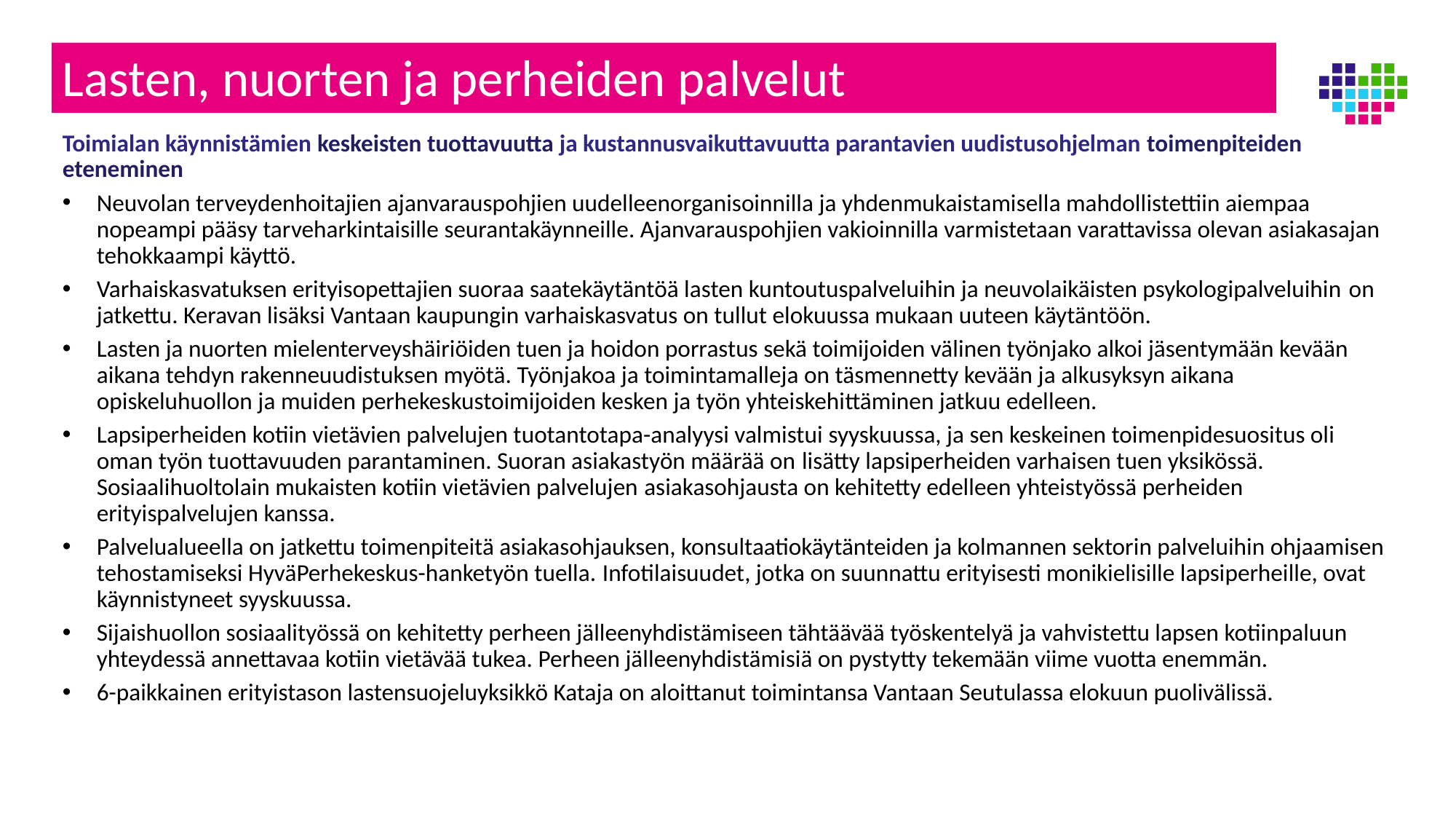

# Lasten, nuorten ja perheiden palvelut
Toimialan käynnistämien keskeisten tuottavuutta ja kustannusvaikuttavuutta parantavien uudistusohjelman toimenpiteiden eteneminen
Neuvolan terveydenhoitajien ajanvarauspohjien uudelleenorganisoinnilla ja yhdenmukaistamisella mahdollistettiin aiempaa nopeampi pääsy tarveharkintaisille seurantakäynneille. Ajanvarauspohjien vakioinnilla varmistetaan varattavissa olevan asiakasajan tehokkaampi käyttö.
Varhaiskasvatuksen erityisopettajien suoraa saatekäytäntöä lasten kuntoutuspalveluihin ja neuvolaikäisten psykologipalveluihin on jatkettu. Keravan lisäksi Vantaan kaupungin varhaiskasvatus on tullut elokuussa mukaan uuteen käytäntöön.
Lasten ja nuorten mielenterveyshäiriöiden tuen ja hoidon porrastus sekä toimijoiden välinen työnjako alkoi jäsentymään kevään aikana tehdyn rakenneuudistuksen myötä. Työnjakoa ja toimintamalleja on täsmennetty kevään ja alkusyksyn aikana opiskeluhuollon ja muiden perhekeskustoimijoiden kesken ja työn yhteiskehittäminen jatkuu edelleen.
Lapsiperheiden kotiin vietävien palvelujen tuotantotapa-analyysi valmistui syyskuussa, ja sen keskeinen toimenpidesuositus oli oman työn tuottavuuden parantaminen. Suoran asiakastyön määrää on lisätty lapsiperheiden varhaisen tuen yksikössä. Sosiaalihuoltolain mukaisten kotiin vietävien palvelujen asiakasohjausta on kehitetty edelleen yhteistyössä perheiden erityispalvelujen kanssa.
Palvelualueella on jatkettu toimenpiteitä asiakasohjauksen, konsultaatiokäytänteiden ja kolmannen sektorin palveluihin ohjaamisen tehostamiseksi HyväPerhekeskus-hanketyön tuella. Infotilaisuudet, jotka on suunnattu erityisesti monikielisille lapsiperheille, ovat käynnistyneet syyskuussa.
Sijaishuollon sosiaalityössä on kehitetty perheen jälleenyhdistämiseen tähtäävää työskentelyä ja vahvistettu lapsen kotiinpaluun yhteydessä annettavaa kotiin vietävää tukea. Perheen jälleenyhdistämisiä on pystytty tekemään viime vuotta enemmän.
6-paikkainen erityistason lastensuojeluyksikkö Kataja on aloittanut toimintansa Vantaan Seutulassa elokuun puolivälissä.